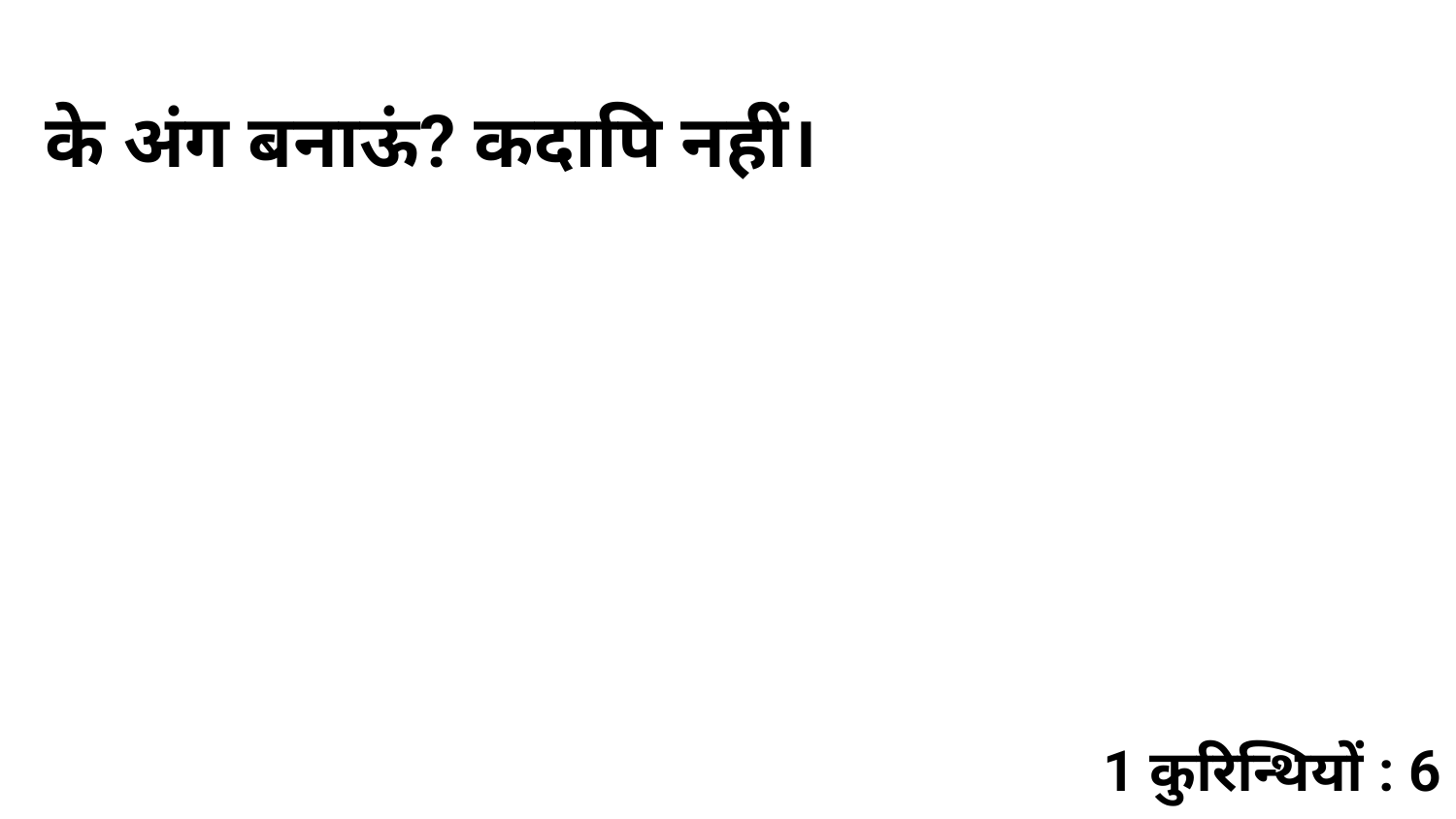

के अंग बनाऊं? कदापि नहीं।
1 कुरिन्थियों : 6